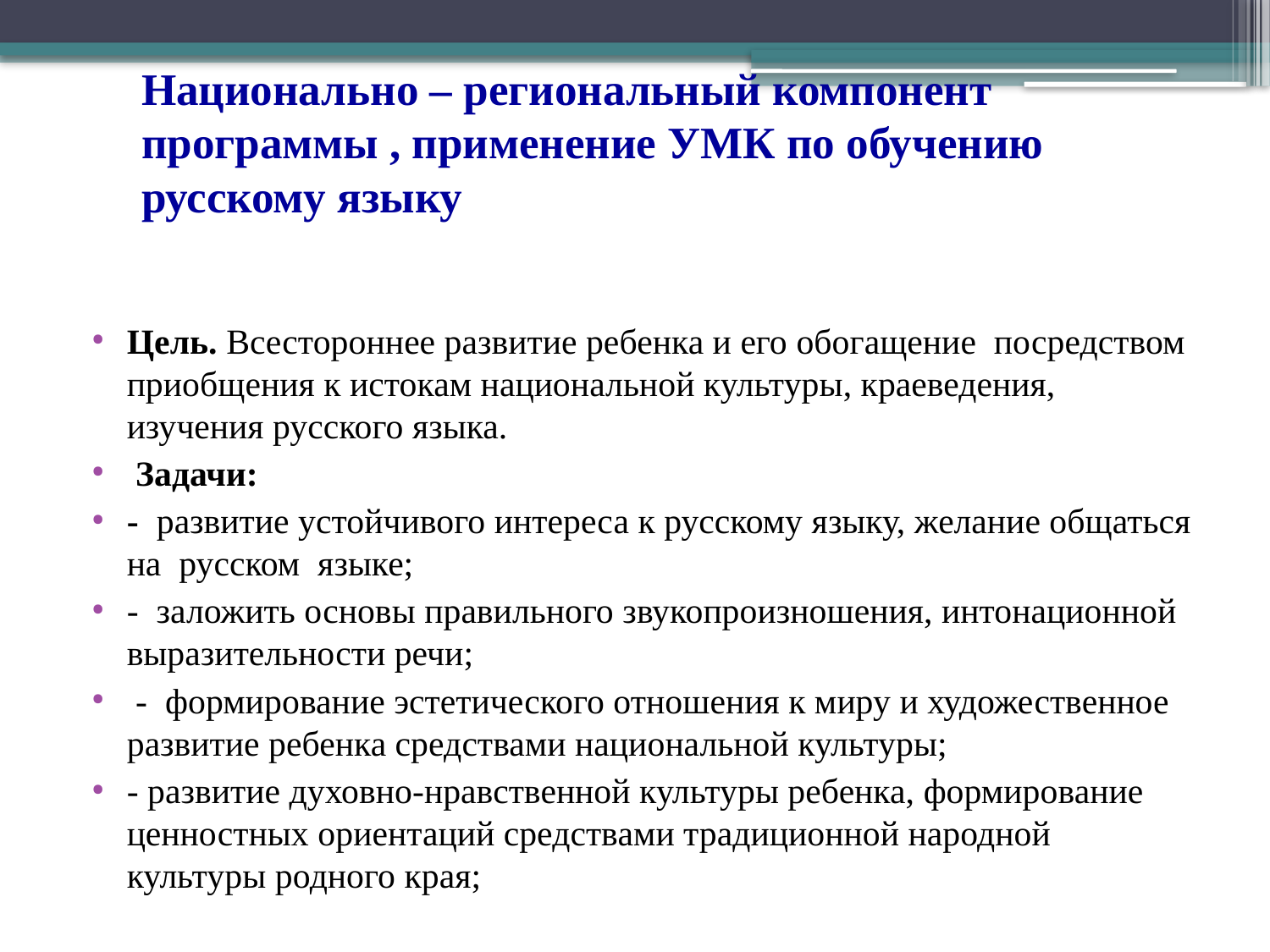

# Национально – региональный компонент программы , применение УМК по обучению русскому языку
Цель. Всестороннее развитие ребенка и его обогащение  посредством приобщения к истокам национальной культуры, краеведения, изучения русского языка.
 Задачи:
-  развитие устойчивого интереса к русскому языку, желание общаться на  русском  языке;
-  заложить основы правильного звукопроизношения, интонационной выразительности речи;
 -  формирование эстетического отношения к миру и художественное развитие ребенка средствами национальной культуры;
- развитие духовно-нравственной культуры ребенка, формирование ценностных ориентаций средствами традиционной народной культуры родного края;